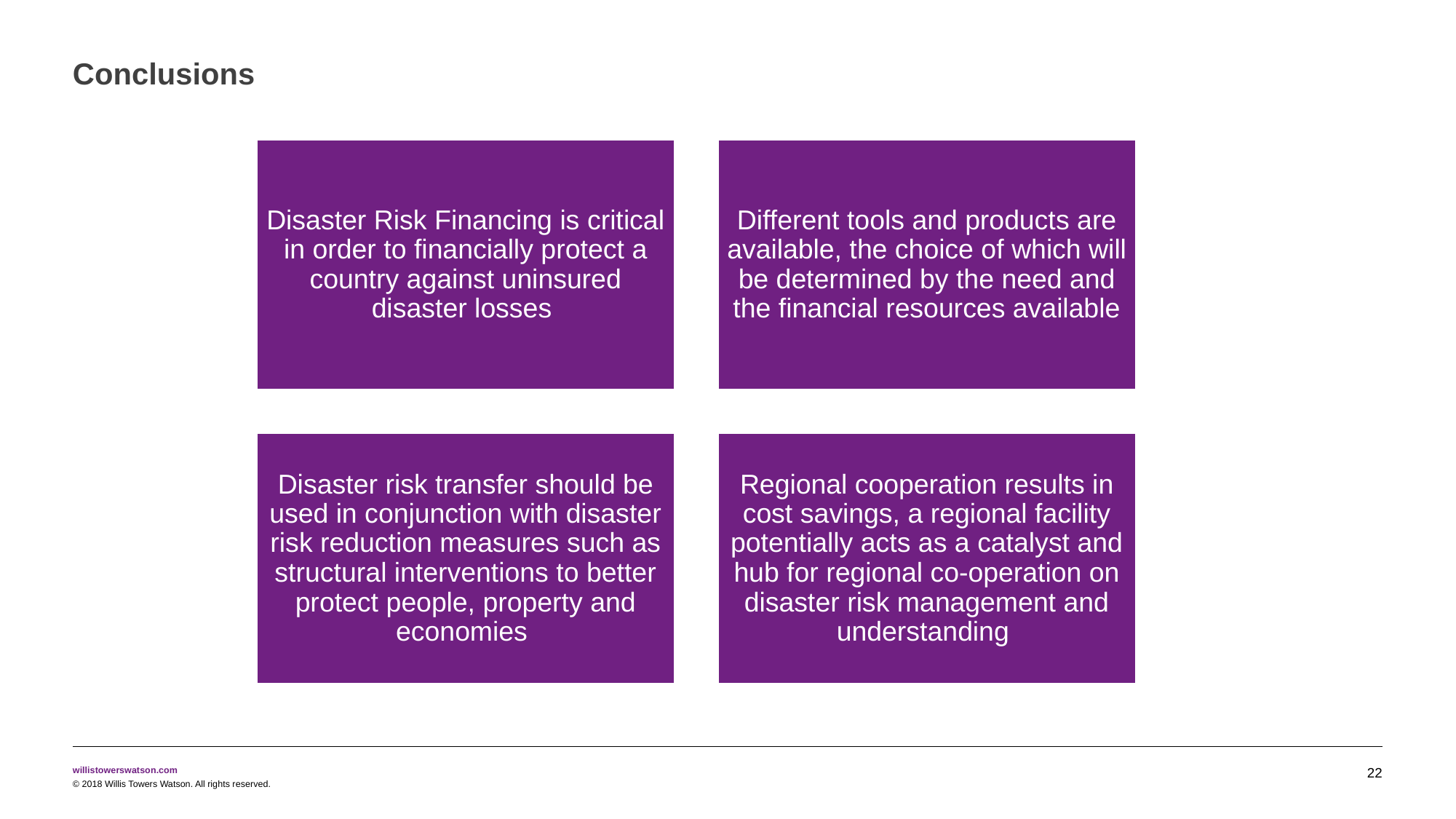

# Conclusions

Disaster Risk Financing is critical in order to financially protect a country against uninsured disaster losses
Different tools and products are available, the choice of which will be determined by the need and the financial resources available
Disaster risk transfer should be used in conjunction with disaster risk reduction measures such as structural interventions to better protect people, property and economies
Regional cooperation results in cost savings, a regional facility potentially acts as a catalyst and hub for regional co-operation on disaster risk management and understanding
22
© 2018 Willis Towers Watson. All rights reserved.